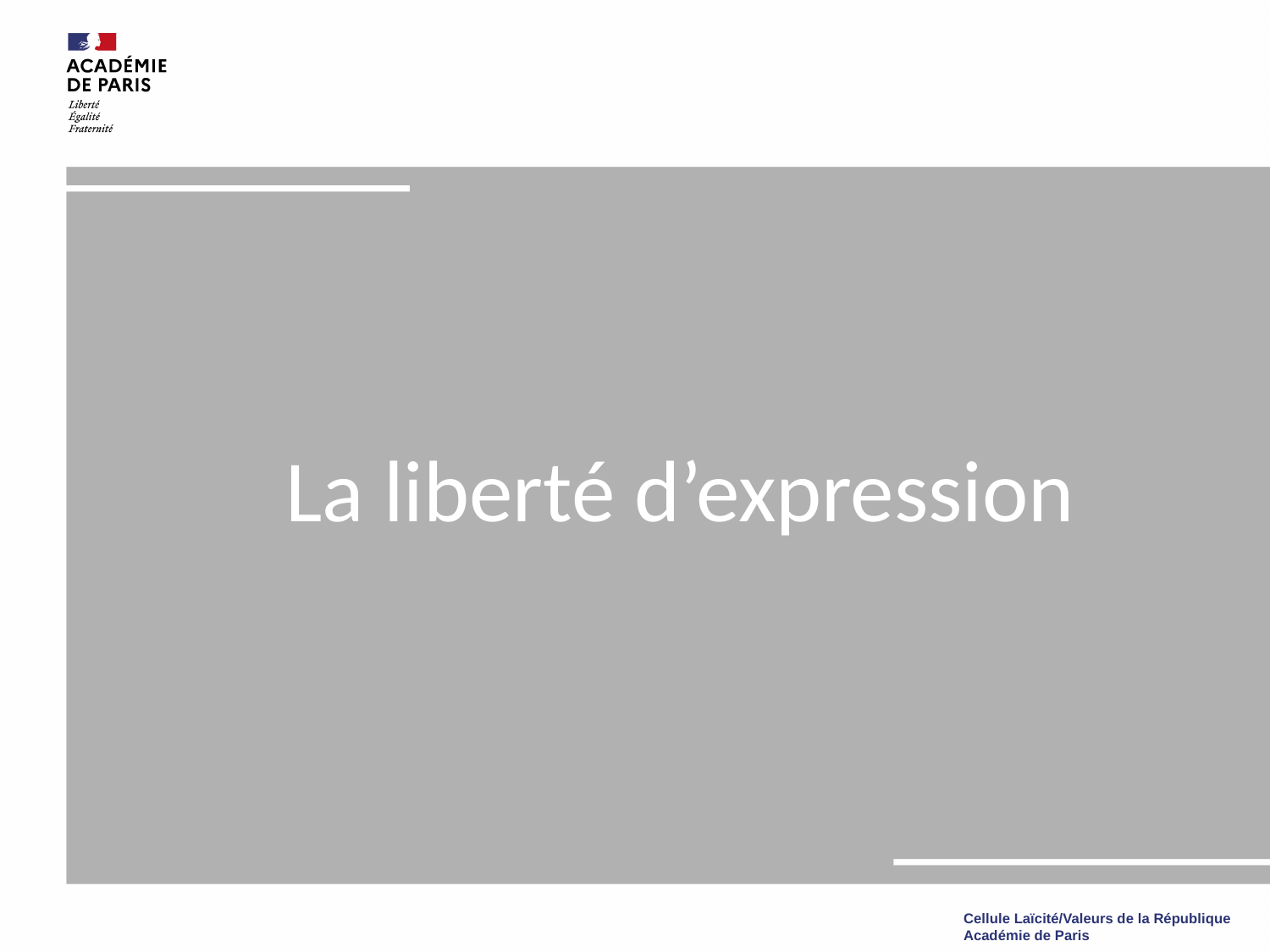

La liberté d’expression
Cellule Laïcité/Valeurs de la République
Académie de Paris